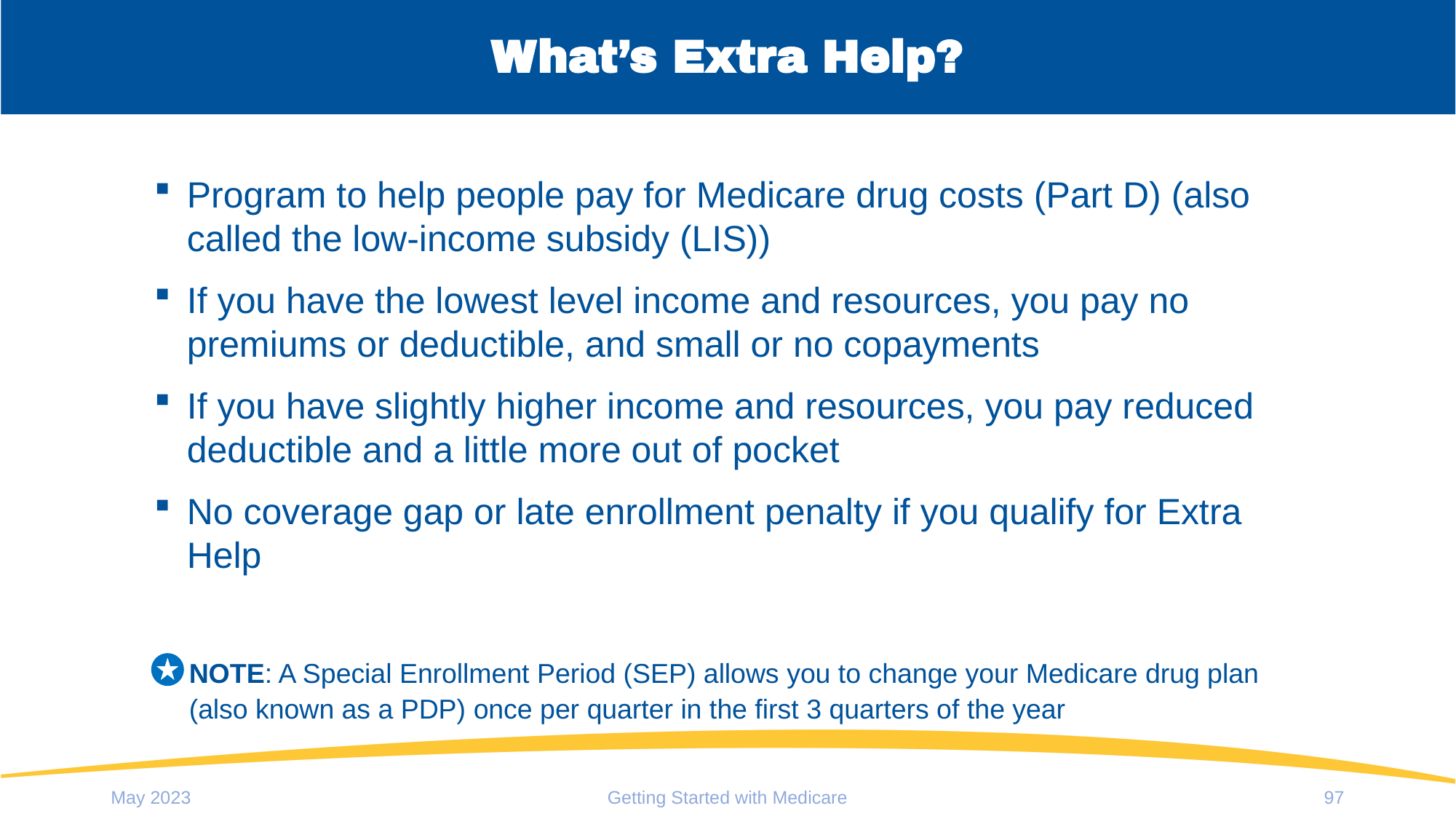

# What’s Extra Help?
Program to help people pay for Medicare drug costs (Part D) (also called the low-income subsidy (LIS))
If you have the lowest level income and resources, you pay no premiums or deductible, and small or no copayments
If you have slightly higher income and resources, you pay reduced deductible and a little more out of pocket
No coverage gap or late enrollment penalty if you qualify for Extra Help

NOTE: A Special Enrollment Period (SEP) allows you to change your Medicare drug plan (also known as a PDP) once per quarter in the first 3 quarters of the year

May 2023
Getting Started with Medicare
97